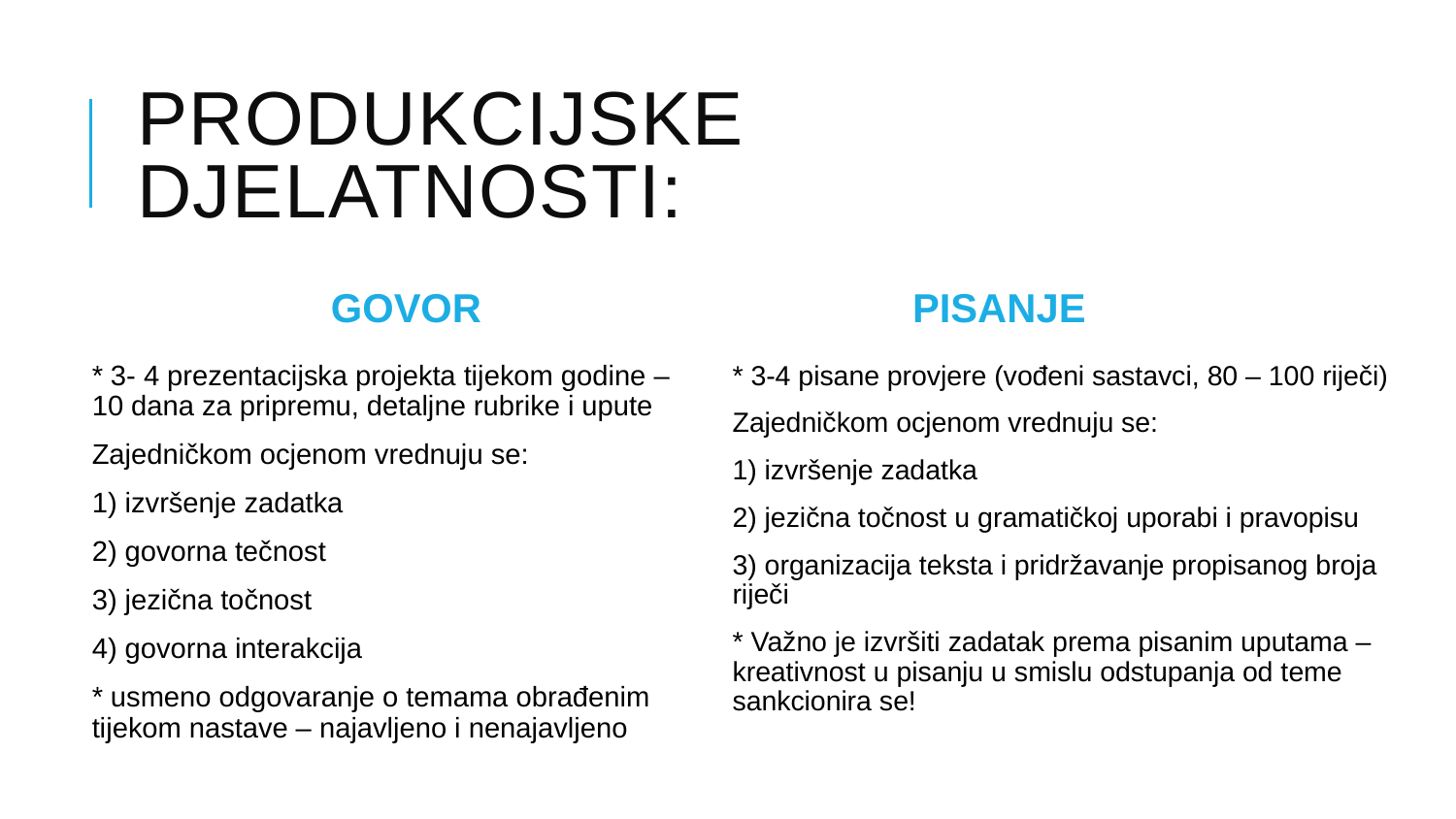

# PRODUKCIJSKE DJELATNOSTI:
GOVOR
PISANJE
* 3- 4 prezentacijska projekta tijekom godine – 10 dana za pripremu, detaljne rubrike i upute
Zajedničkom ocjenom vrednuju se:
1) izvršenje zadatka
2) govorna tečnost
3) jezična točnost
4) govorna interakcija
* usmeno odgovaranje o temama obrađenim tijekom nastave – najavljeno i nenajavljeno

* 3-4 pisane provjere (vođeni sastavci, 80 – 100 riječi)
Zajedničkom ocjenom vrednuju se:
1) izvršenje zadatka
2) jezična točnost u gramatičkoj uporabi i pravopisu
3) organizacija teksta i pridržavanje propisanog broja riječi
* Važno je izvršiti zadatak prema pisanim uputama – kreativnost u pisanju u smislu odstupanja od teme sankcionira se!